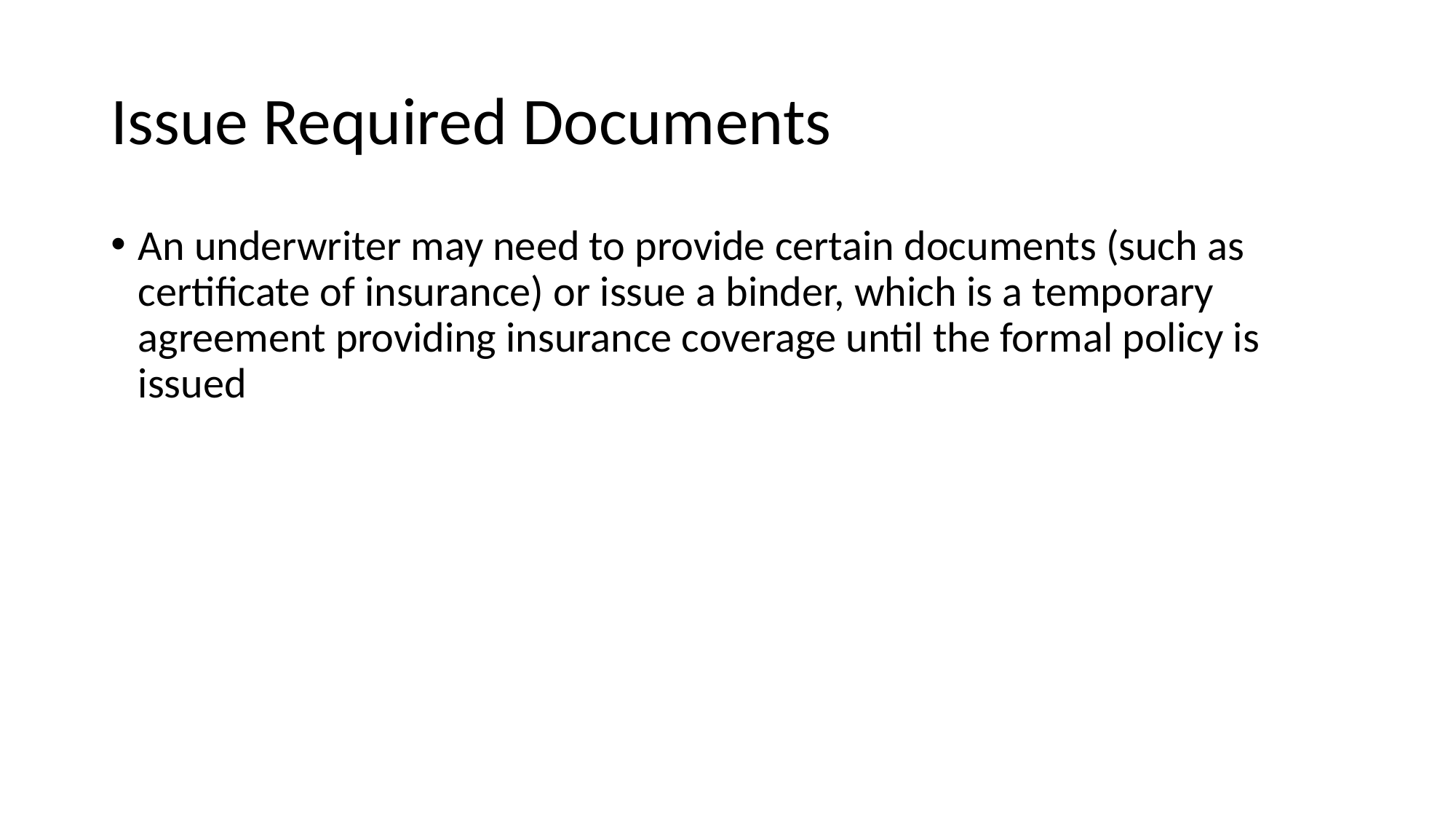

# Issue Required Documents
An underwriter may need to provide certain documents (such as certificate of insurance) or issue a binder, which is a temporary agreement providing insurance coverage until the formal policy is issued